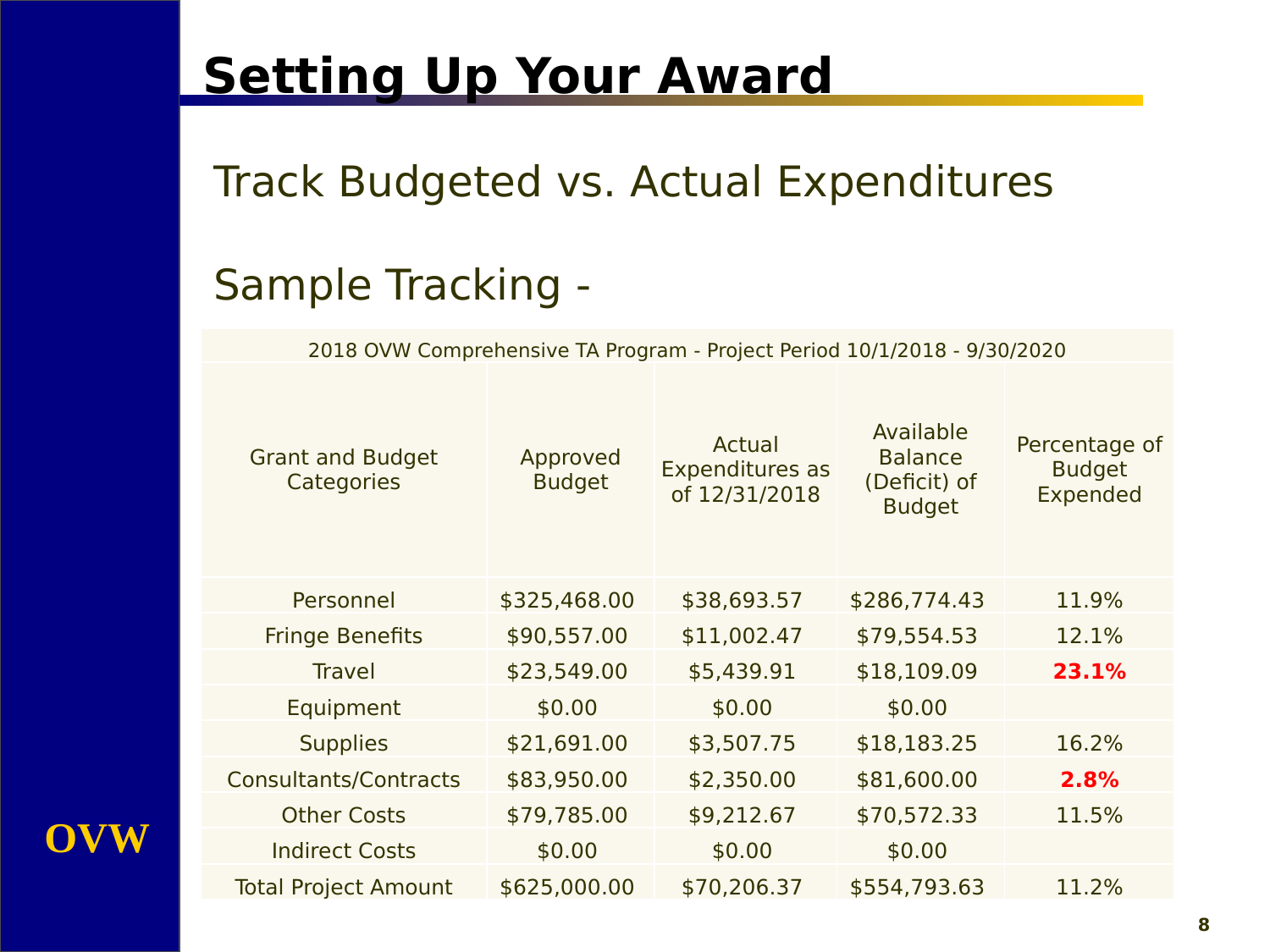

# Setting Up Your Award
Track Budgeted vs. Actual Expenditures

Sample Tracking -

| 2018 OVW Comprehensive TA Program - Project Period 10/1/2018 - 9/30/2020 |  |  |  |  |
| --- | --- | --- | --- | --- |
| Grant and Budget Categories | Approved Budget | Actual Expenditures as of 12/31/2018 | Available Balance (Deficit) of Budget | Percentage of Budget Expended |
| Personnel | $325,468.00 | $38,693.57 | $286,774.43 | 11.9% |
| Fringe Benefits | $90,557.00 | $11,002.47 | $79,554.53 | 12.1% |
| Travel | $23,549.00 | $5,439.91 | $18,109.09 | 23.1% |
| Equipment | $0.00 | $0.00 | $0.00 |  |
| Supplies | $21,691.00 | $3,507.75 | $18,183.25 | 16.2% |
| Consultants/Contracts | $83,950.00 | $2,350.00 | $81,600.00 | 2.8% |
| Other Costs | $79,785.00 | $9,212.67 | $70,572.33 | 11.5% |
| Indirect Costs | $0.00 | $0.00 | $0.00 |  |
| Total Project Amount | $625,000.00 | $70,206.37 | $554,793.63 | 11.2% |